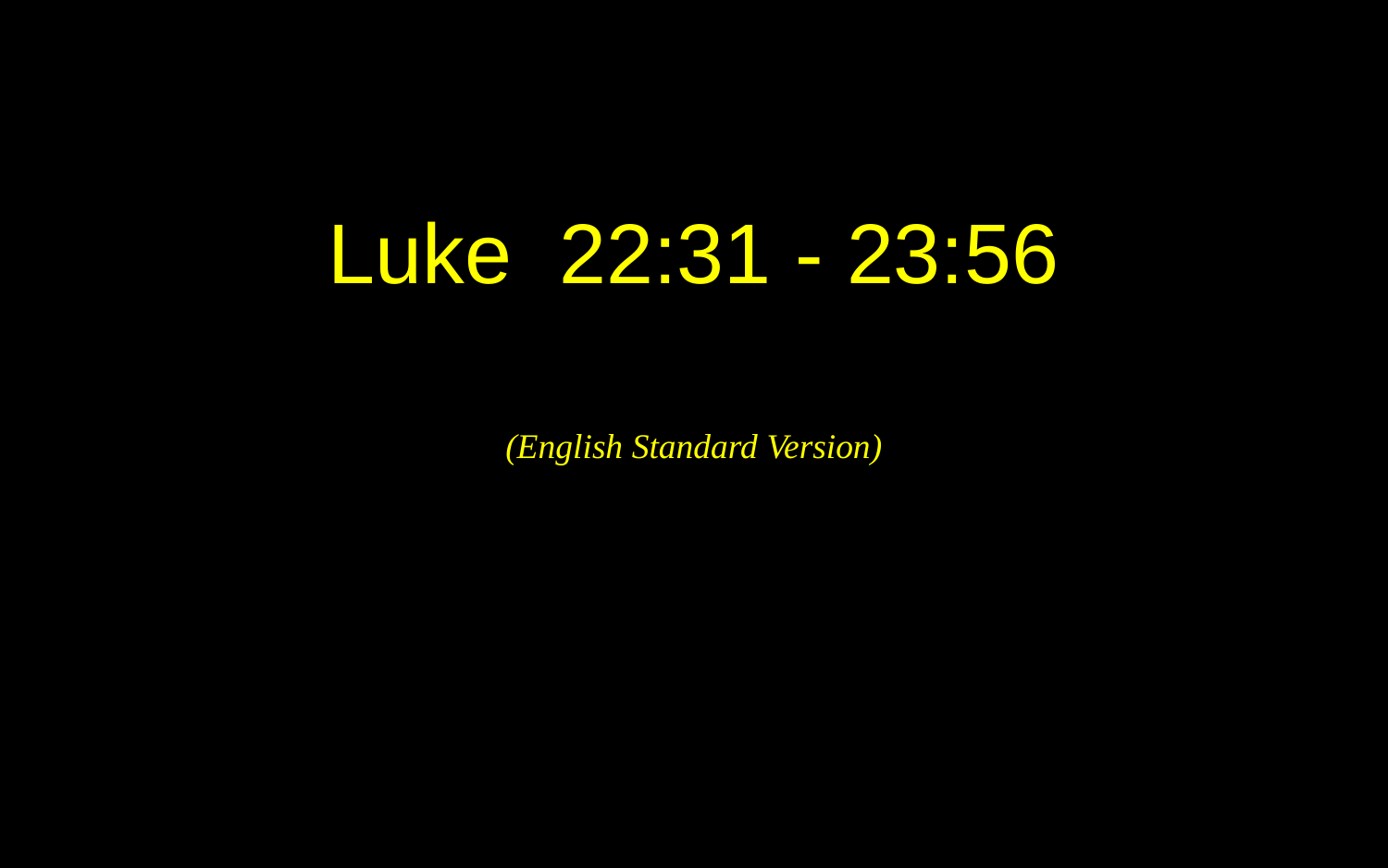

Luke  22:31 - 23:56

(English Standard Version)